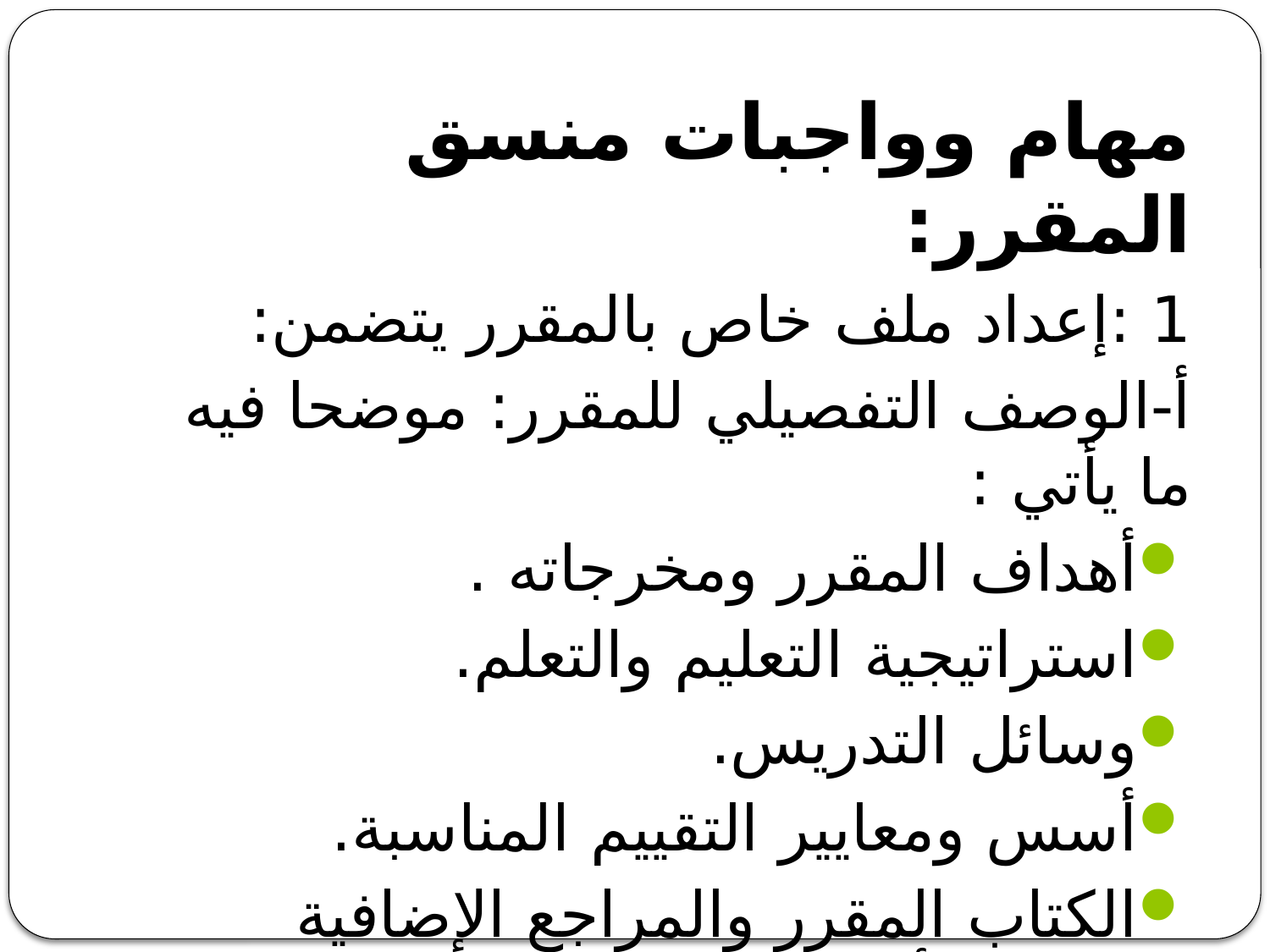

مهام وواجبات منسق المقرر:
1 :إعداد ملف خاص بالمقرر يتضمن:
أ-الوصف التفصيلي للمقرر: موضحا فيه ما يأتي :
أهداف المقرر ومخرجاته .
استراتيجية التعليم والتعلم.
وسائل التدريس.
أسس ومعايير التقييم المناسبة.
الكتاب المقرر والمراجع الإضافية ( قائمة بأسماء الكتب والمؤلفات المتعلقة بالمادة